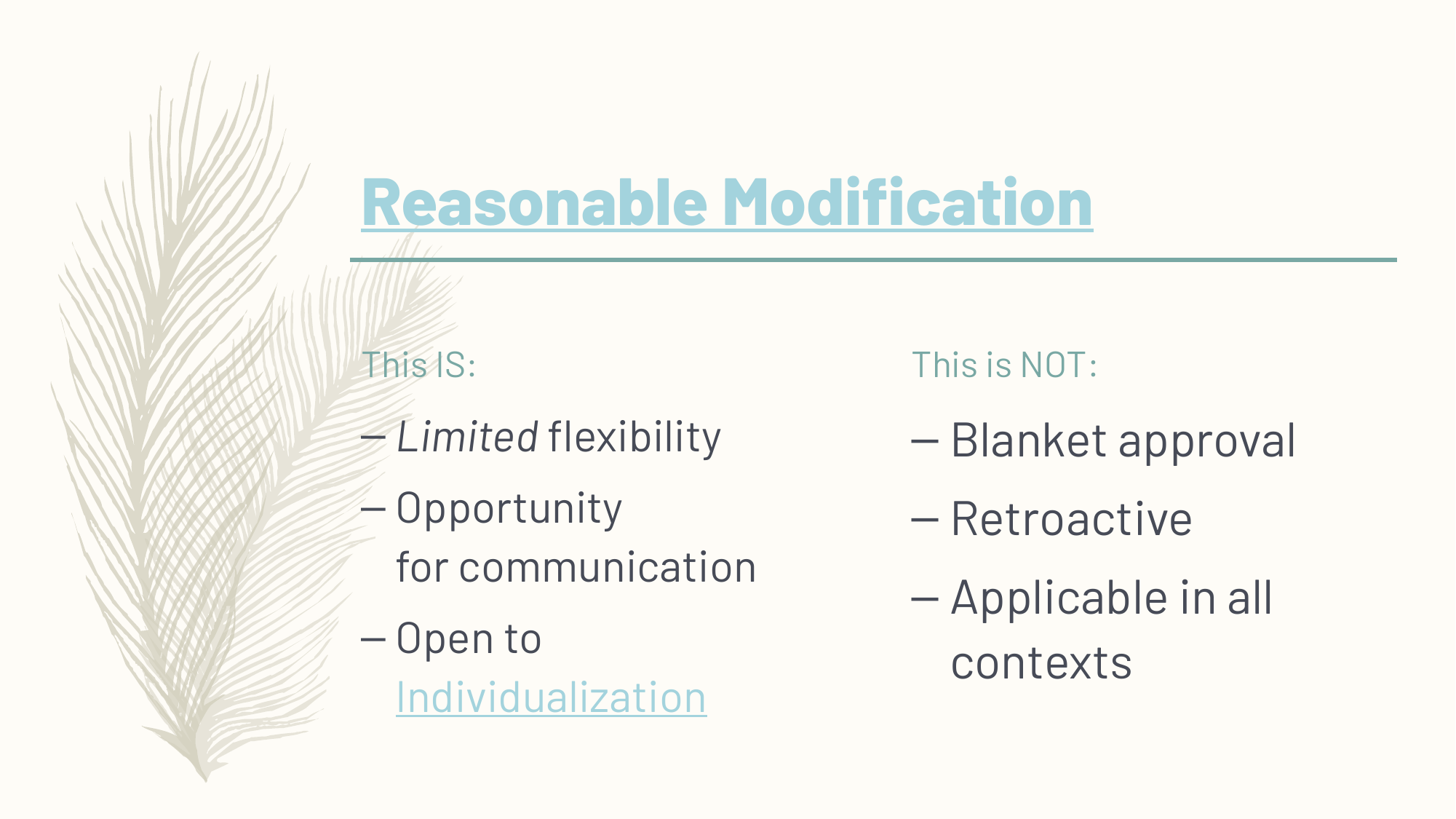

# Reasonable Modification
This IS:
This is NOT:
Limited flexibility
Opportunity for communication
Open to Individualization
Blanket approval
Retroactive
Applicable in all contexts